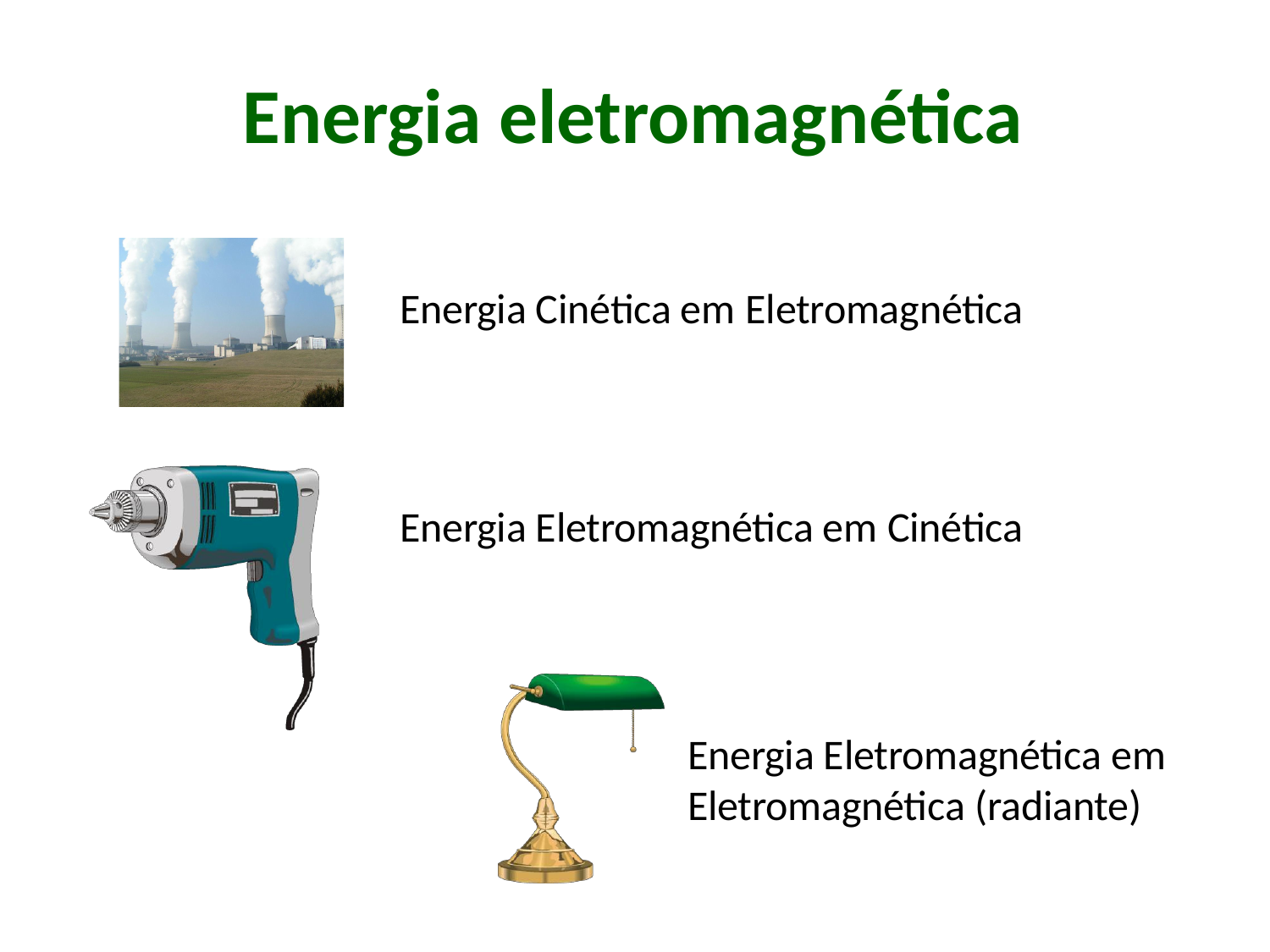

# Energia eletromagnética

Energia Cinética em Eletromagnética

Energia Eletromagnética em Cinética

Energia Eletromagnética em
Eletromagnética (radiante)